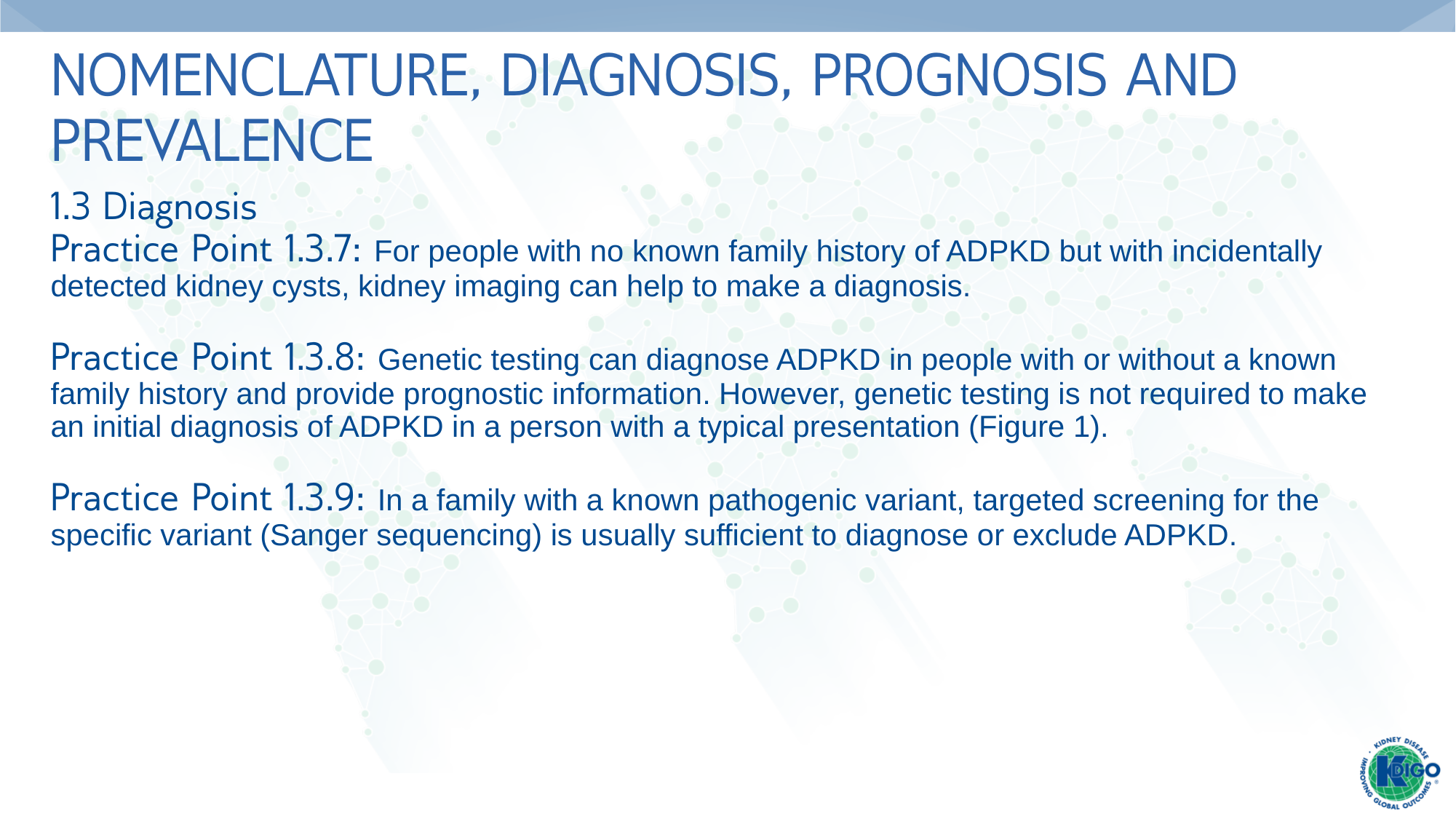

# Nomenclature, Diagnosis, Prognosis and Prevalence
1.3 Diagnosis
Practice Point 1.3.7: For people with no known family history of ADPKD but with incidentally detected kidney cysts, kidney imaging can help to make a diagnosis.

Practice Point 1.3.8: Genetic testing can diagnose ADPKD in people with or without a known family history and provide prognostic information. However, genetic testing is not required to make an initial diagnosis of ADPKD in a person with a typical presentation (Figure 1).

Practice Point 1.3.9: In a family with a known pathogenic variant, targeted screening for the specific variant (Sanger sequencing) is usually sufficient to diagnose or exclude ADPKD.